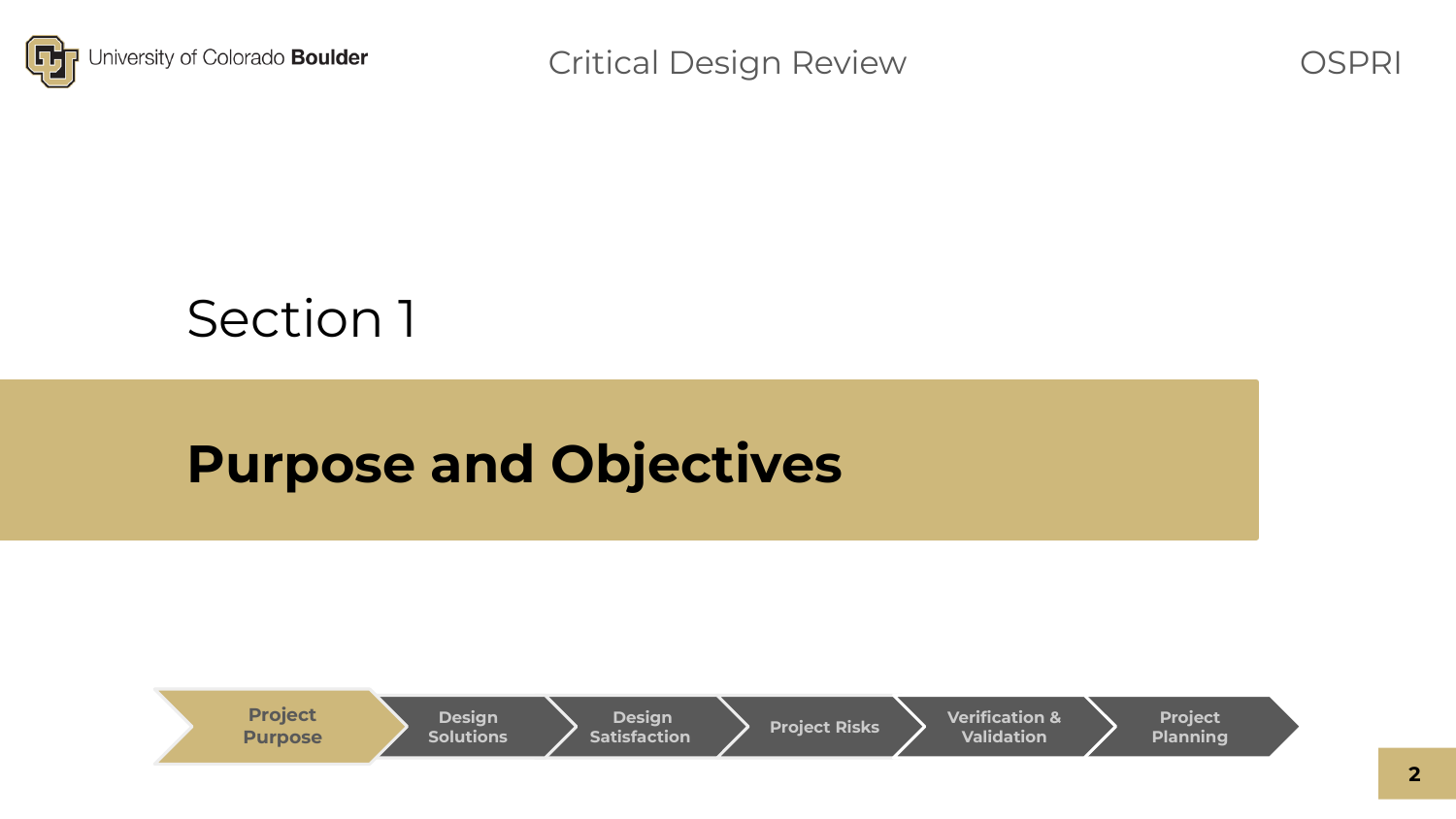

Section 1

# Purpose and Objectives
Project Purpose
Design Solutions
Design Satisfaction
Project Risks
Verification & Validation
Project Planning
2